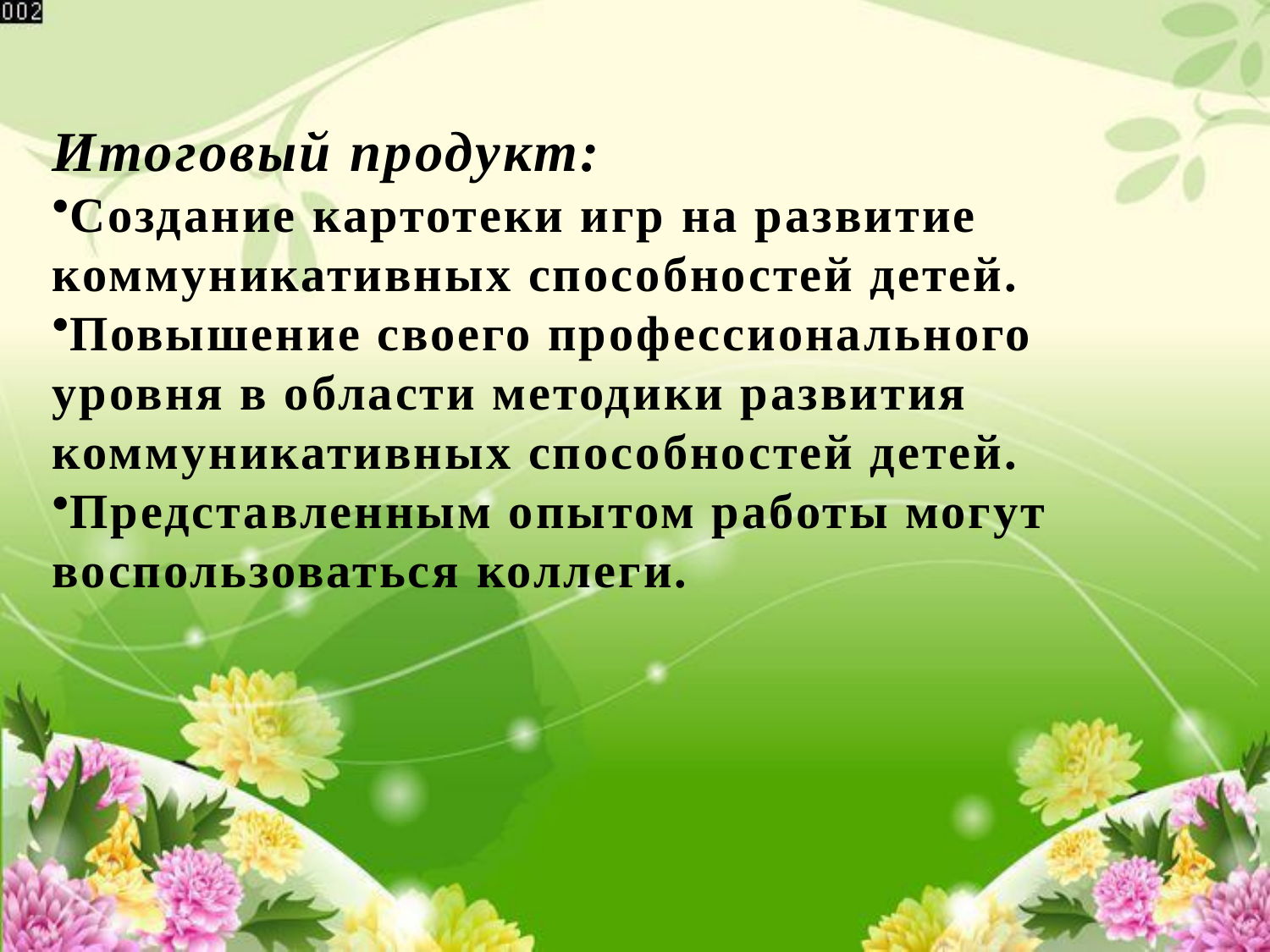

Итоговый продукт:
Создание картотеки игр на развитие коммуникативных способностей детей.
Повышение своего профессионального уровня в области методики развития коммуникативных способностей детей.
Представленным опытом работы могут воспользоваться коллеги.